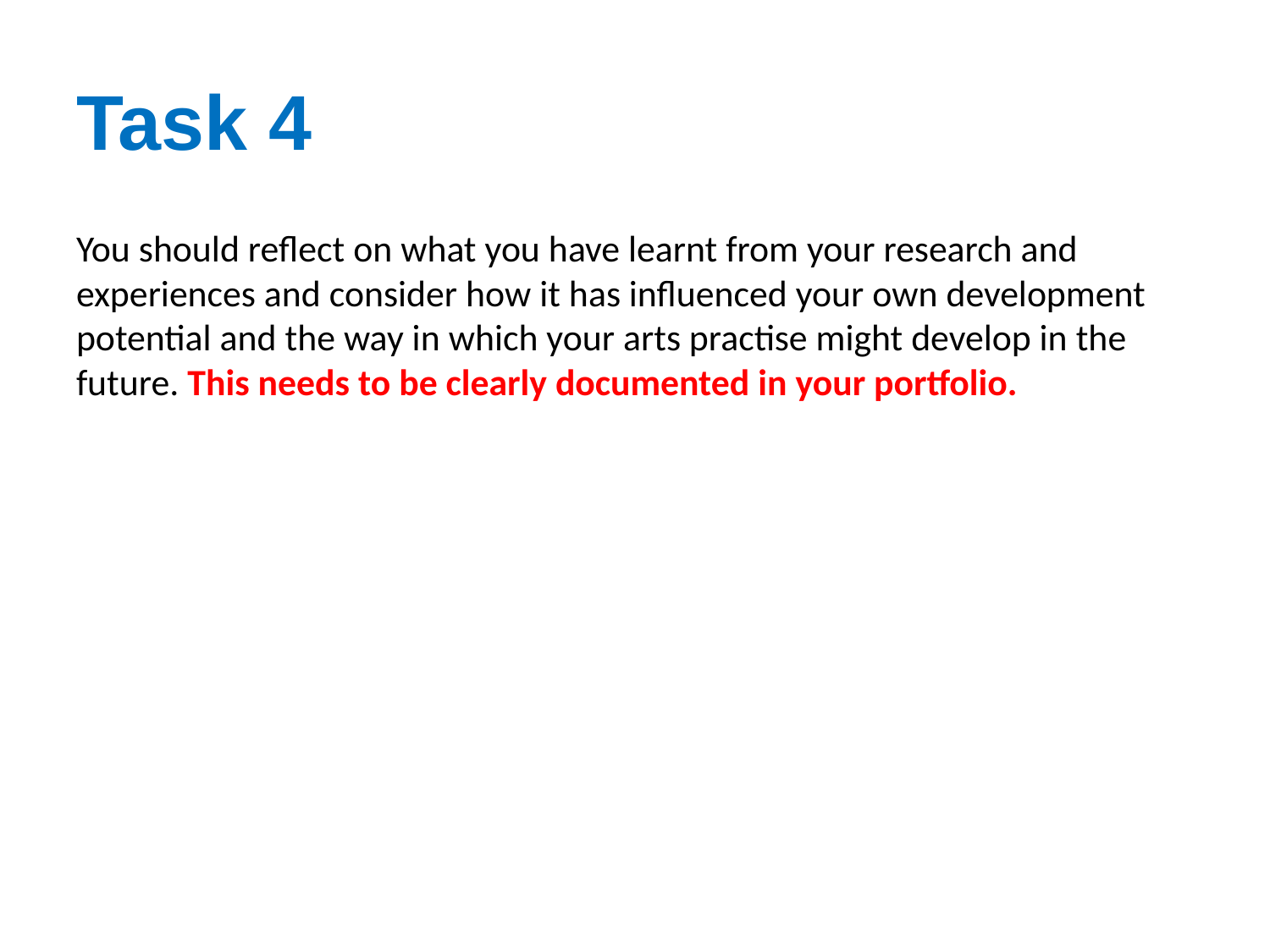

Task 4

You should reflect on what you have learnt from your research and experiences and consider how it has influenced your own development potential and the way in which your arts practise might develop in the future. This needs to be clearly documented in your portfolio.